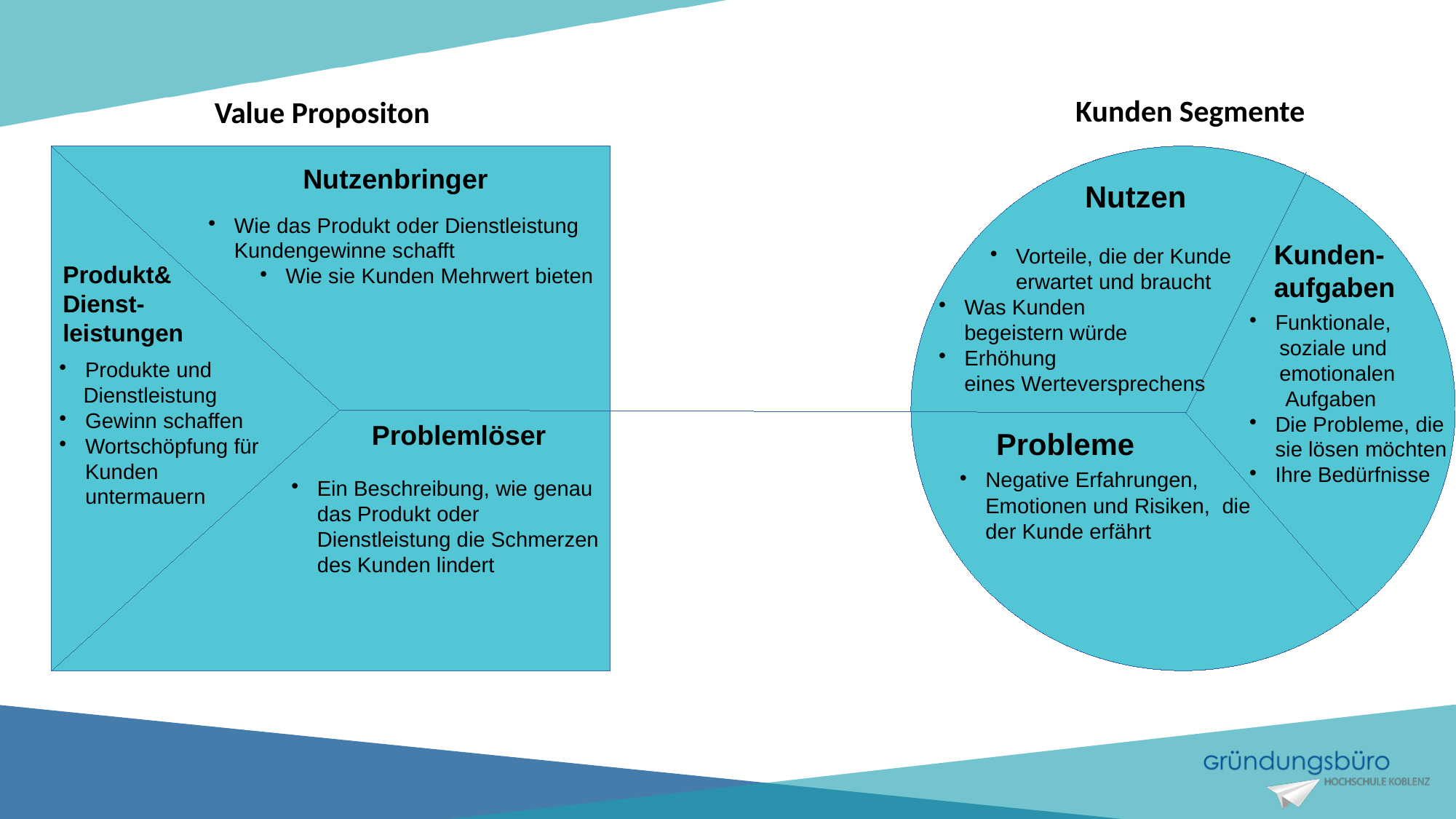

Kunden Segmente
Value Propositon

Nutzenbringer
Nutzen

Wie das Produkt oder Dienstleistung Kundengewinne schafft
Wie sie Kunden Mehrwert bieten

Kunden-
aufgaben
Vorteile, die der Kunde erwartet und braucht
Was Kunden begeistern würde
Erhöhung eines Werteversprechens
Produkt&
Dienst-
leistungen
Funktionale,
     soziale und
     emotionalen
      Aufgaben
Die Probleme, die sie lösen möchten
Ihre Bedürfnisse
Produkte und
    Dienstleistung
Gewinn schaffen
Wortschöpfung für Kunden untermauern

Problemlöser

Probleme
Negative Erfahrungen, Emotionen und Risiken,  die der Kunde erfährt
Ein Beschreibung, wie genau das Produkt oder Dienstleistung die Schmerzen des Kunden lindert